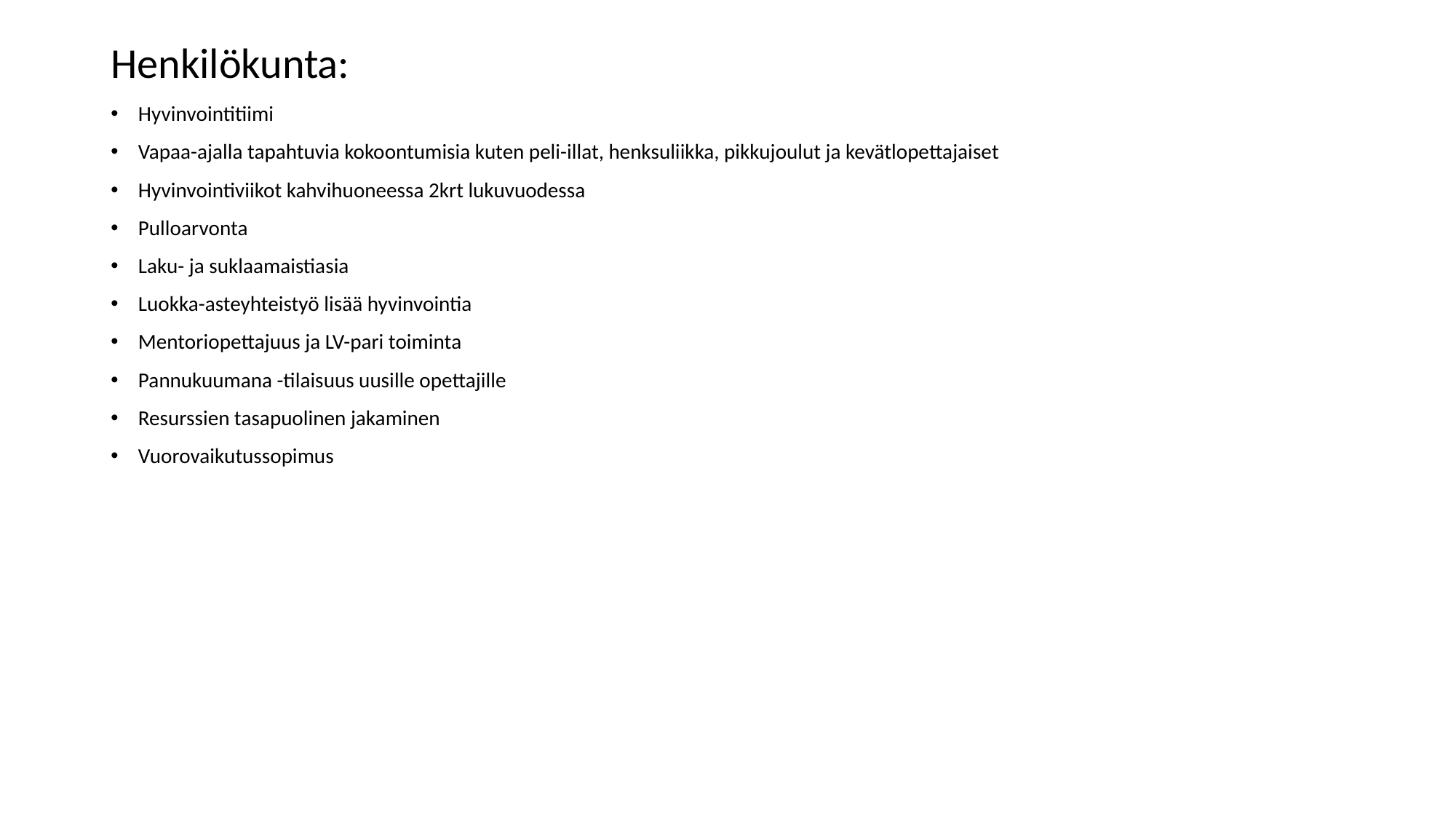

Henkilökunta:
Hyvinvointitiimi
Vapaa-ajalla tapahtuvia kokoontumisia kuten peli-illat, henksuliikka, pikkujoulut ja kevätlopettajaiset
Hyvinvointiviikot kahvihuoneessa 2krt lukuvuodessa
Pulloarvonta
Laku- ja suklaamaistiasia
Luokka-asteyhteistyö lisää hyvinvointia
Mentoriopettajuus ja LV-pari toiminta
Pannukuumana -tilaisuus uusille opettajille
Resurssien tasapuolinen jakaminen
Vuorovaikutussopimus